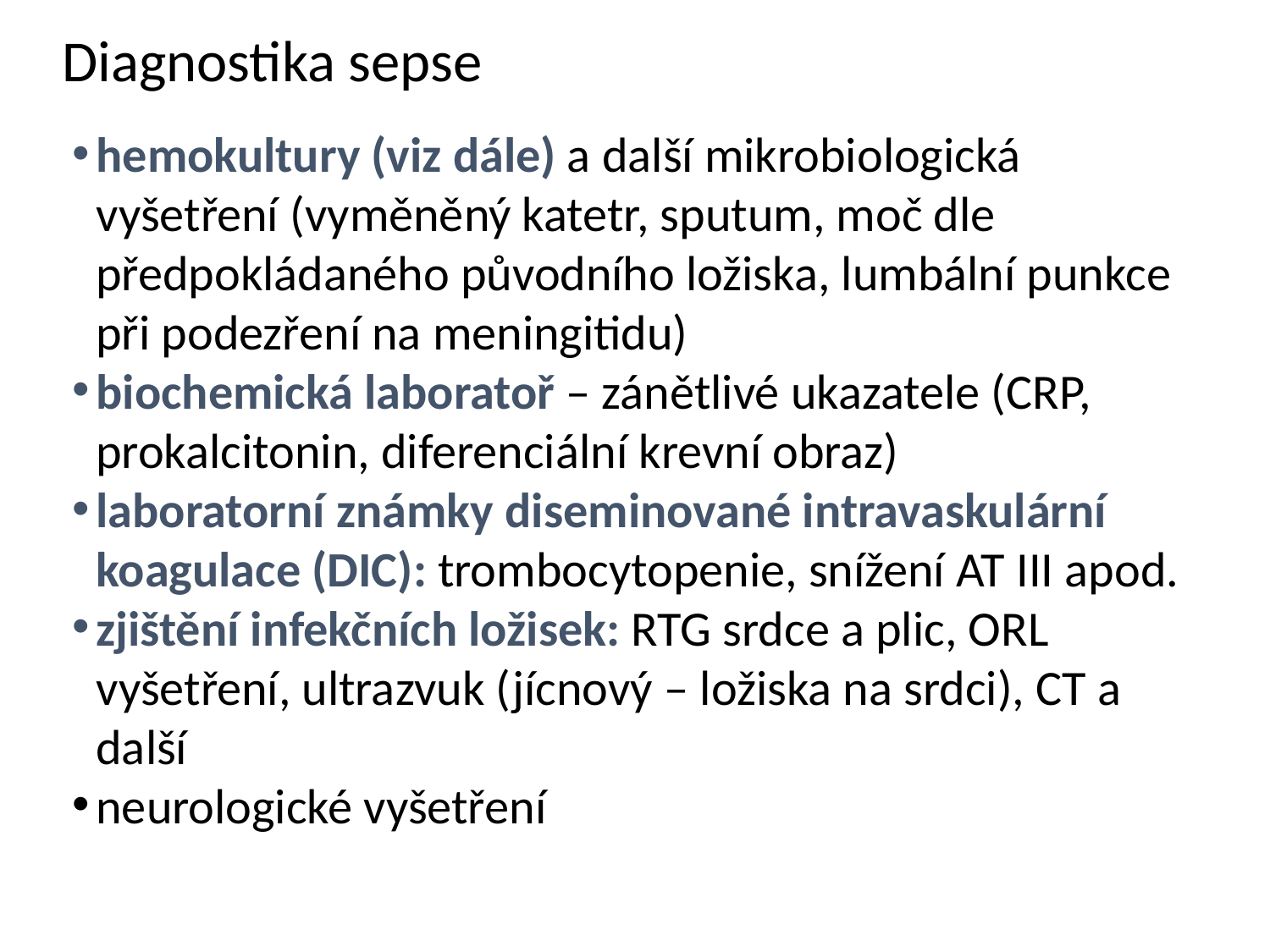

# Diagnostika sepse
hemokultury (viz dále) a další mikrobiologická vyšetření (vyměněný katetr, sputum, moč dle předpokládaného původního ložiska, lumbální punkce při podezření na meningitidu)
biochemická laboratoř – zánětlivé ukazatele (CRP, prokalcitonin, diferenciální krevní obraz)
laboratorní známky diseminované intravaskulární koagulace (DIC): trombocytopenie, snížení AT III apod.
zjištění infekčních ložisek: RTG srdce a plic, ORL vyšetření, ultrazvuk (jícnový – ložiska na srdci), CT a další
neurologické vyšetření